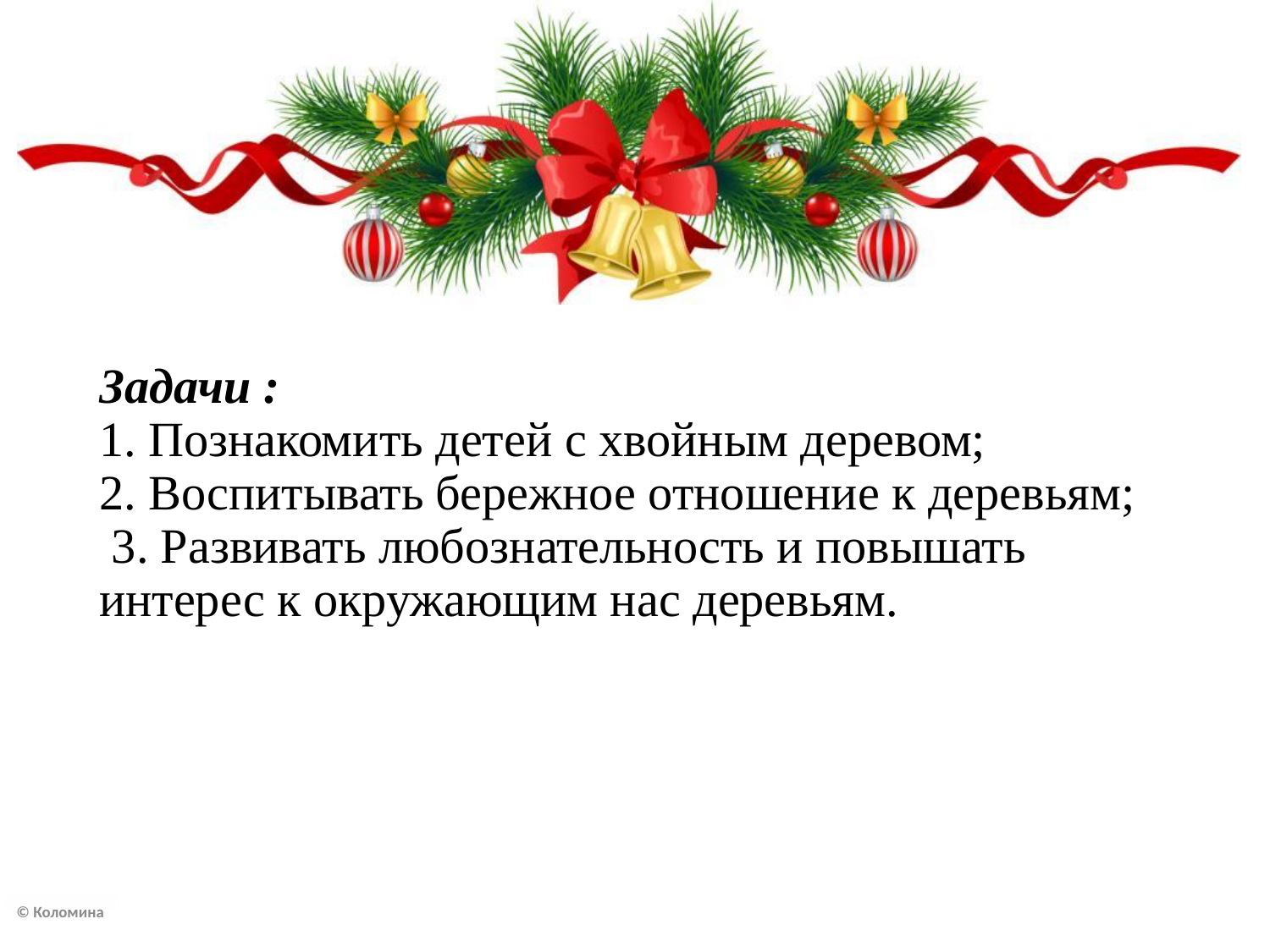

# Задачи : 1. Познакомить детей с хвойным деревом; 2. Воспитывать бережное отношение к деревьям; 3. Развивать любознательность и повышать интерес к окружающим нас деревьям.